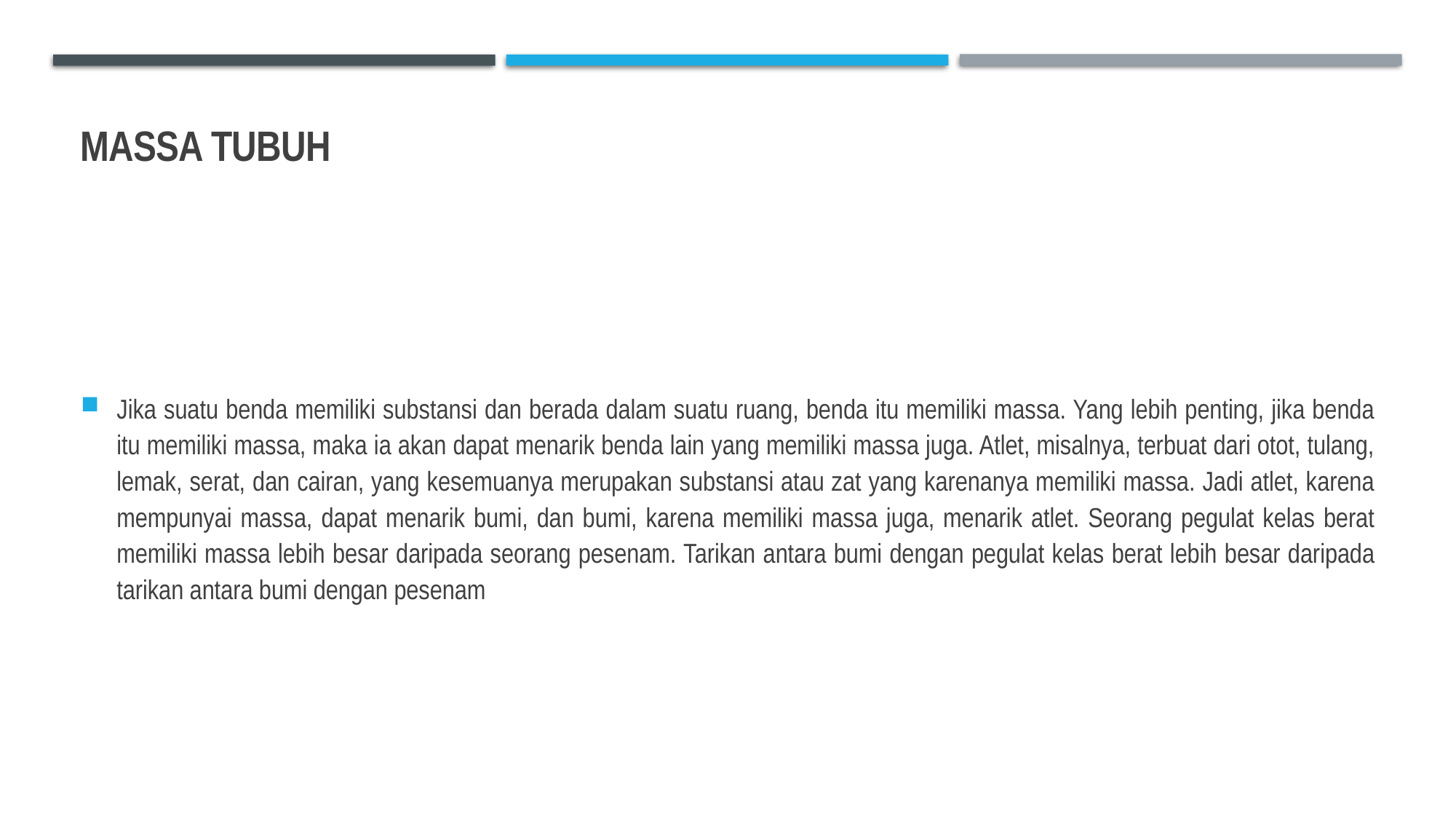

# Massa Tubuh
Jika suatu benda memiliki substansi dan berada dalam suatu ruang, benda itu memiliki massa. Yang lebih penting, jika benda itu memiliki massa, maka ia akan dapat menarik benda lain yang memiliki massa juga. Atlet, misalnya, terbuat dari otot, tulang, lemak, serat, dan cairan, yang kesemuanya merupakan substansi atau zat yang karenanya memiliki massa. Jadi atlet, karena mempunyai massa, dapat menarik bumi, dan bumi, karena memiliki massa juga, menarik atlet. Seorang pegulat kelas berat memiliki massa lebih besar daripada seorang pesenam. Tarikan antara bumi dengan pegulat kelas berat lebih besar daripada tarikan antara bumi dengan pesenam